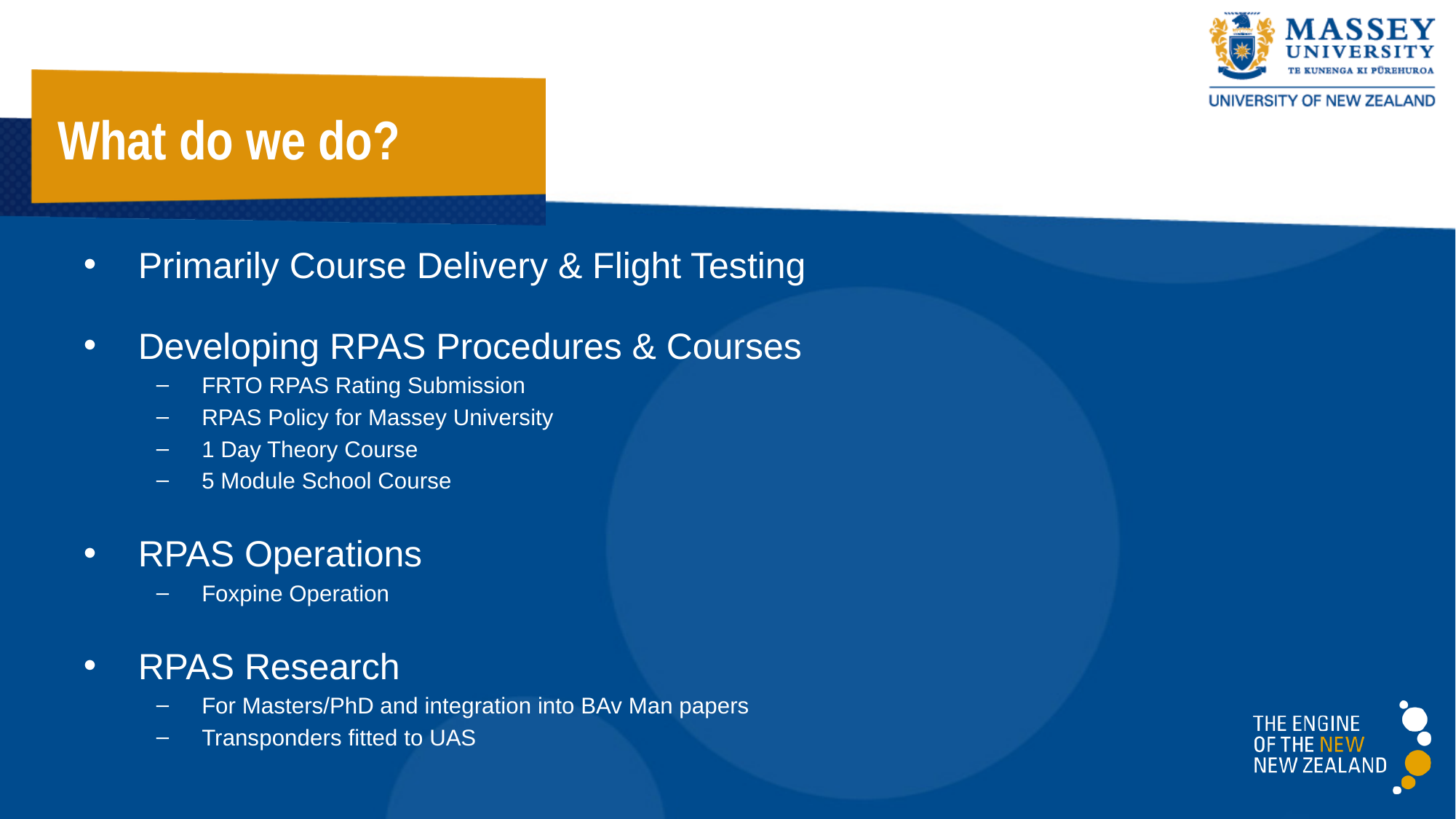

# What do we do?
Primarily Course Delivery & Flight Testing

Developing RPAS Procedures & Courses
FRTO RPAS Rating Submission
RPAS Policy for Massey University
1 Day Theory Course
5 Module School Course

RPAS Operations
Foxpine Operation

RPAS Research
For Masters/PhD and integration into BAv Man papers
Transponders fitted to UAS